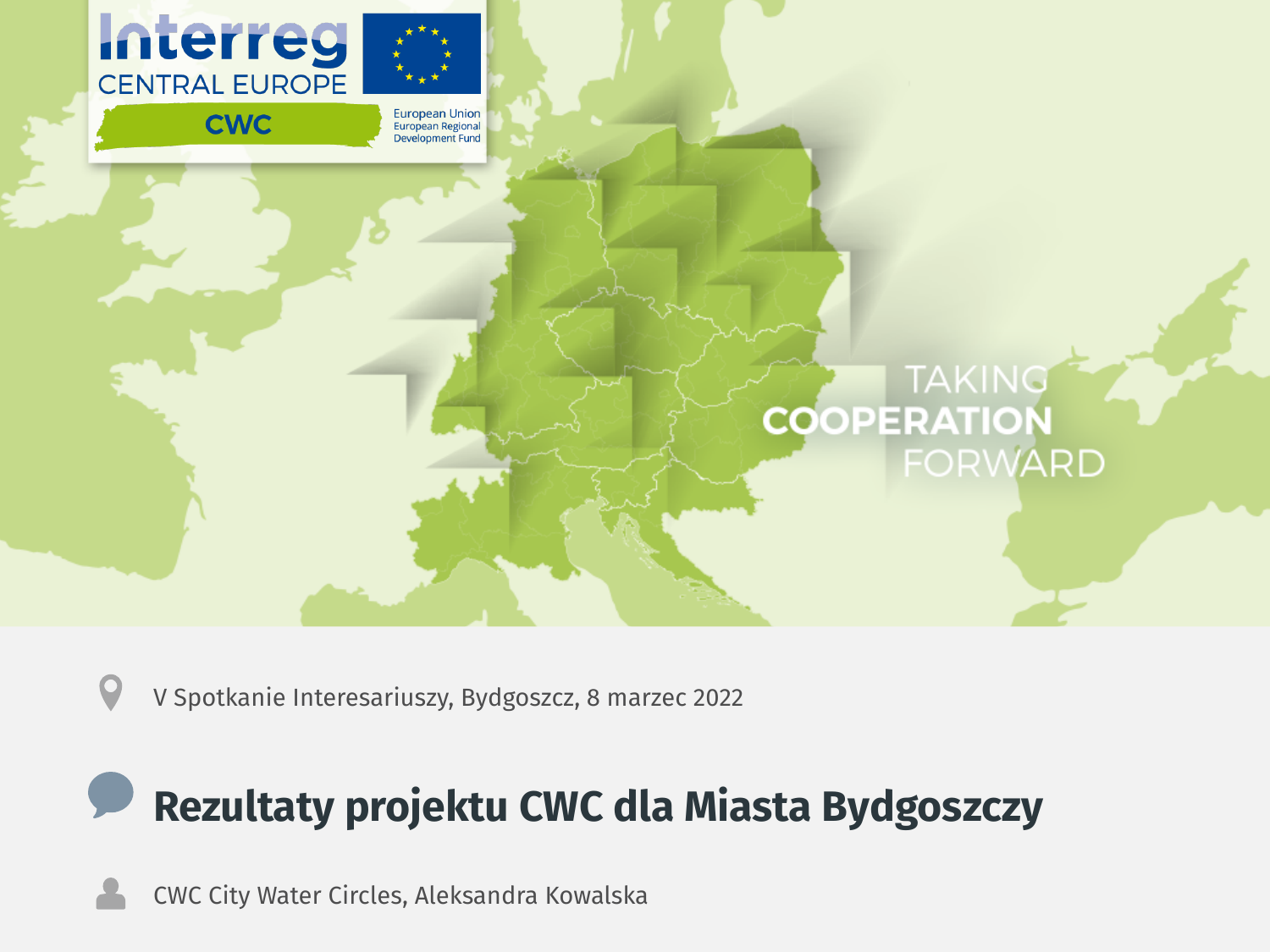

V Spotkanie Interesariuszy, Bydgoszcz, 8 marzec 2022
Rezultaty projektu CWC dla Miasta Bydgoszczy
CWC City Water Circles, Aleksandra Kowalska